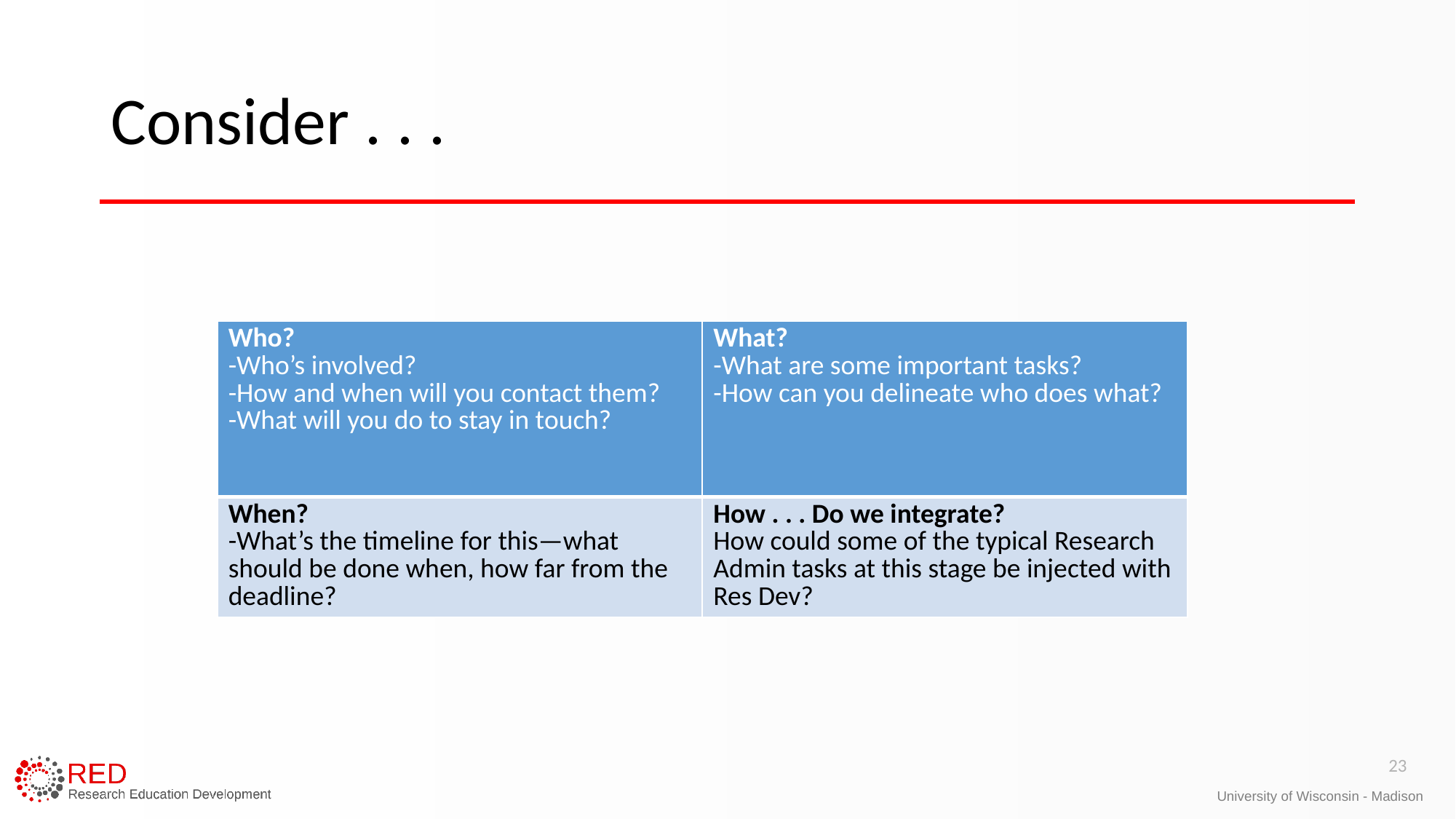

# Consider . . .
| Who? -Who’s involved? -How and when will you contact them? -What will you do to stay in touch? | What? -What are some important tasks? -How can you delineate who does what? |
| --- | --- |
| When? -What’s the timeline for this—what should be done when, how far from the deadline? | How . . . Do we integrate? How could some of the typical Research Admin tasks at this stage be injected with Res Dev? |
23